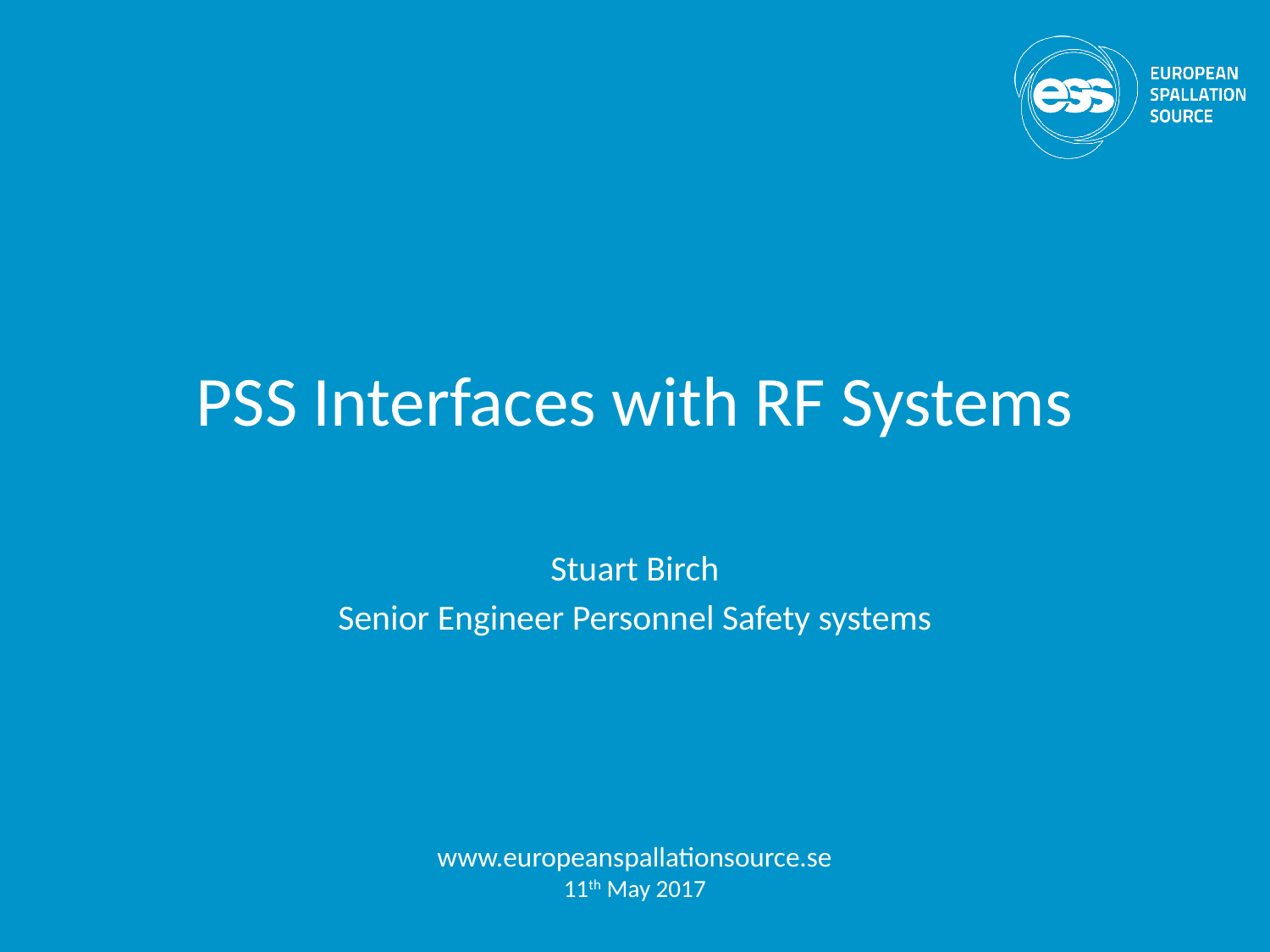

# PSS Interfaces with RF Systems
Stuart Birch
Senior Engineer Personnel Safety systems
www.europeanspallationsource.se
11th May 2017